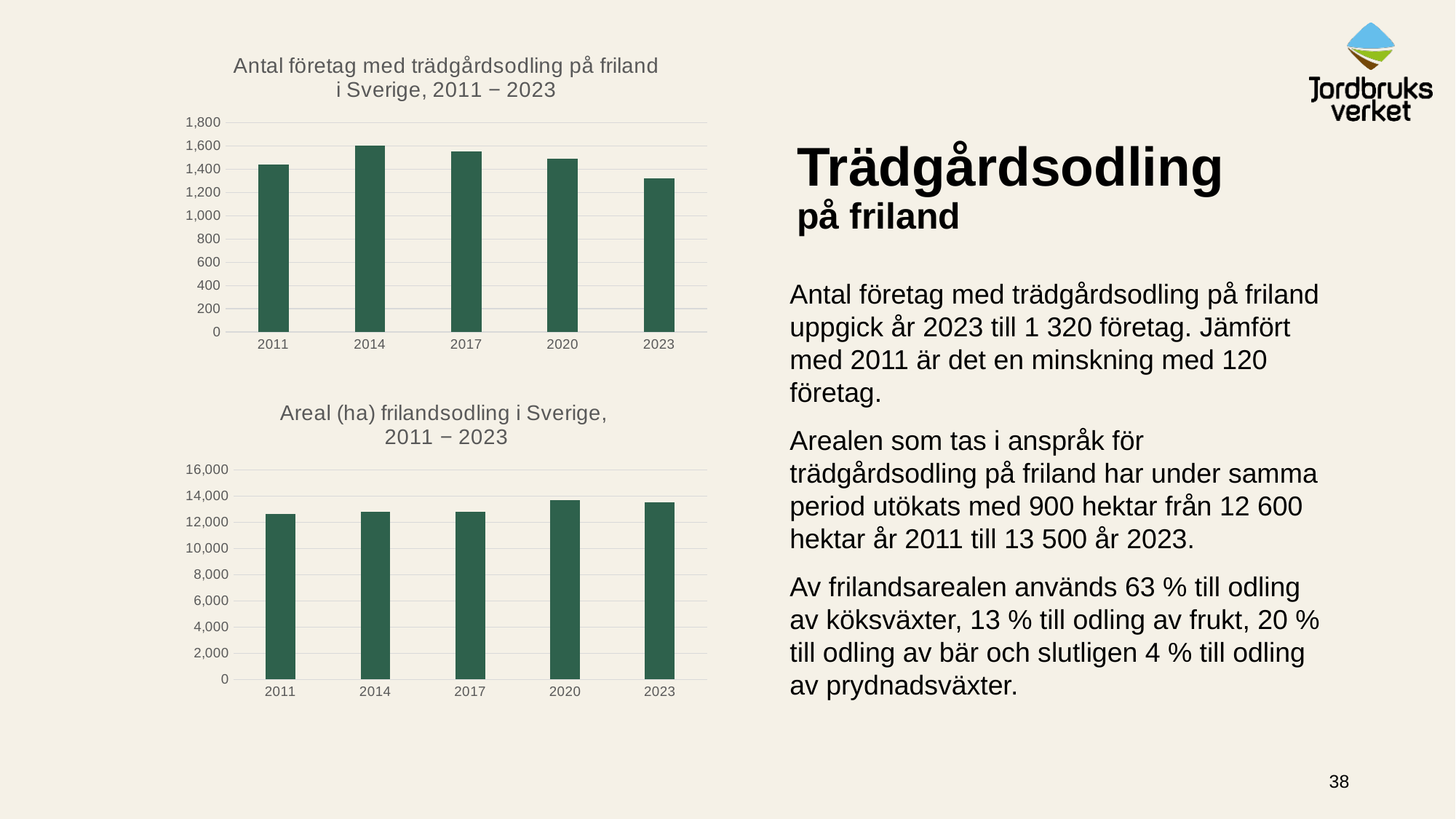

### Chart: Antal företag med trädgårdsodling på friland i Sverige, 2011 − 2023

| Category | Antal företag |
|---|---|
| 2011 | 1443.0 |
| 2014 | 1602.0 |
| 2017 | 1555.0 |
| 2020 | 1490.0 |
| 2023 | 1323.0 |
# Trädgårdsodling
på friland
Antal företag med trädgårdsodling på friland uppgick år 2023 till 1 320 företag. Jämfört med 2011 är det en minskning med 120 företag.
Arealen som tas i anspråk för trädgårdsodling på friland har under samma period utökats med 900 hektar från 12 600 hektar år 2011 till 13 500 år 2023.
Av frilandsarealen används 63 % till odling av köksväxter, 13 % till odling av frukt, 20 % till odling av bär och slutligen 4 % till odling av prydnadsväxter.

### Chart: Areal (ha) frilandsodling i Sverige, 2011 − 2023

| Category | Areal, ha |
|---|---|
| 2011 | 12623.0 |
| 2014 | 12822.0 |
| 2017 | 12807.0 |
| 2020 | 13701.0 |
| 2023 | 13506.0 |
38